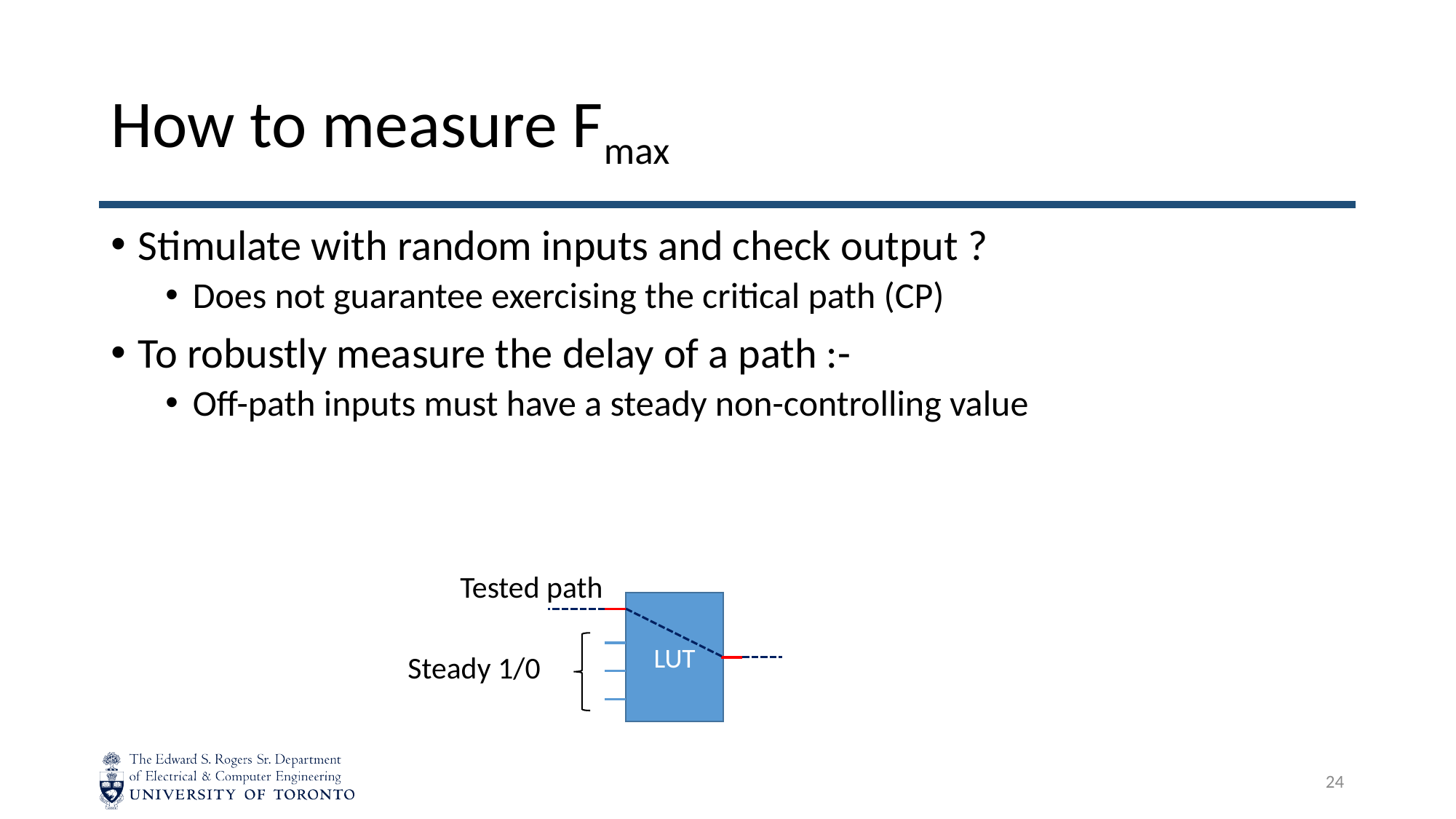

# How to measure Fmax
Stimulate with random inputs and check output ?
Does not guarantee exercising the critical path (CP)
To robustly measure the delay of a path :-
Off-path inputs must have a steady non-controlling value

Tested path
LUT

Steady 1/0
24